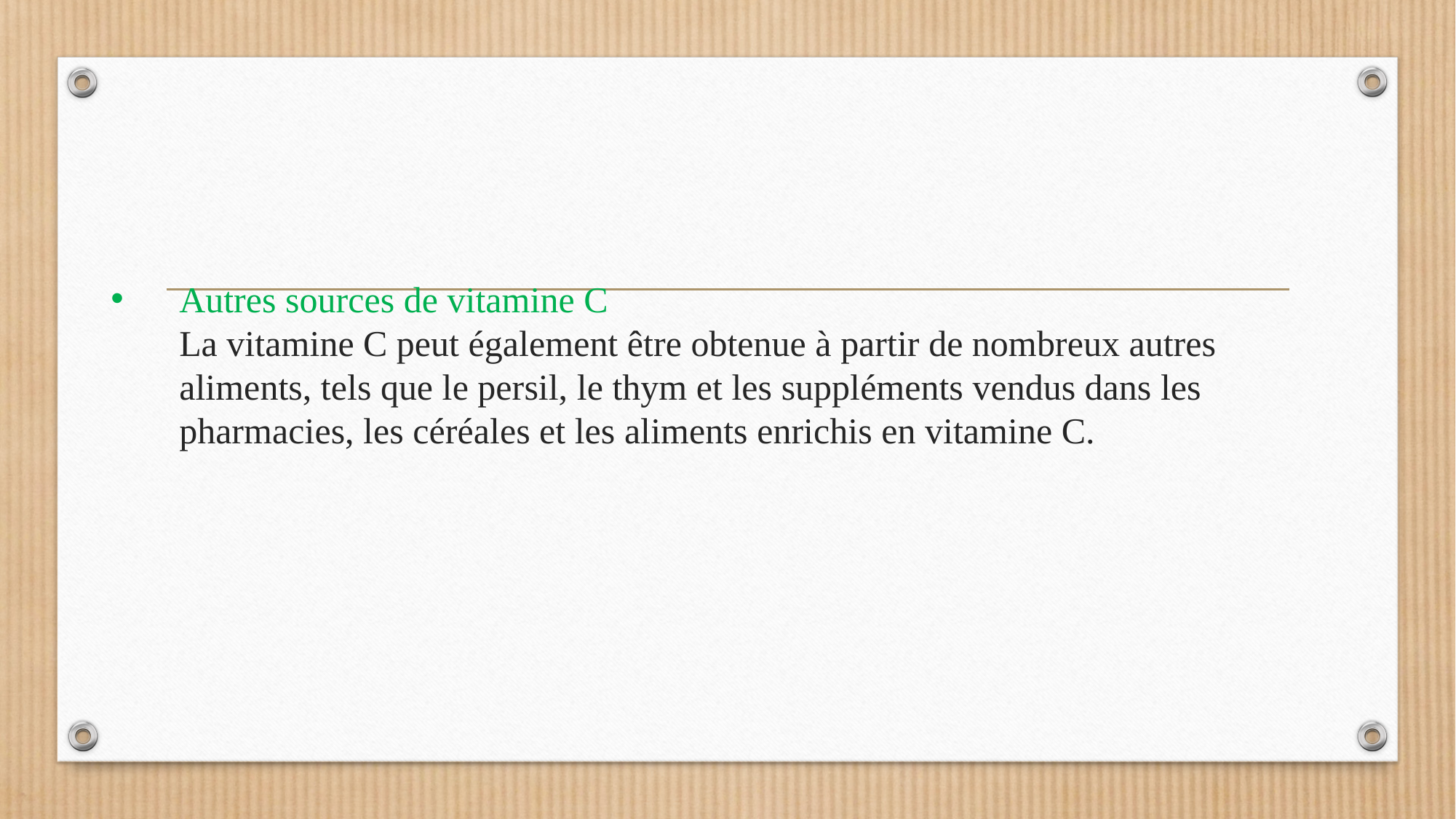

# Autres sources de vitamine C La vitamine C peut également être obtenue à partir de nombreux autres aliments, tels que le persil, le thym et les suppléments vendus dans les pharmacies, les céréales et les aliments enrichis en vitamine C.